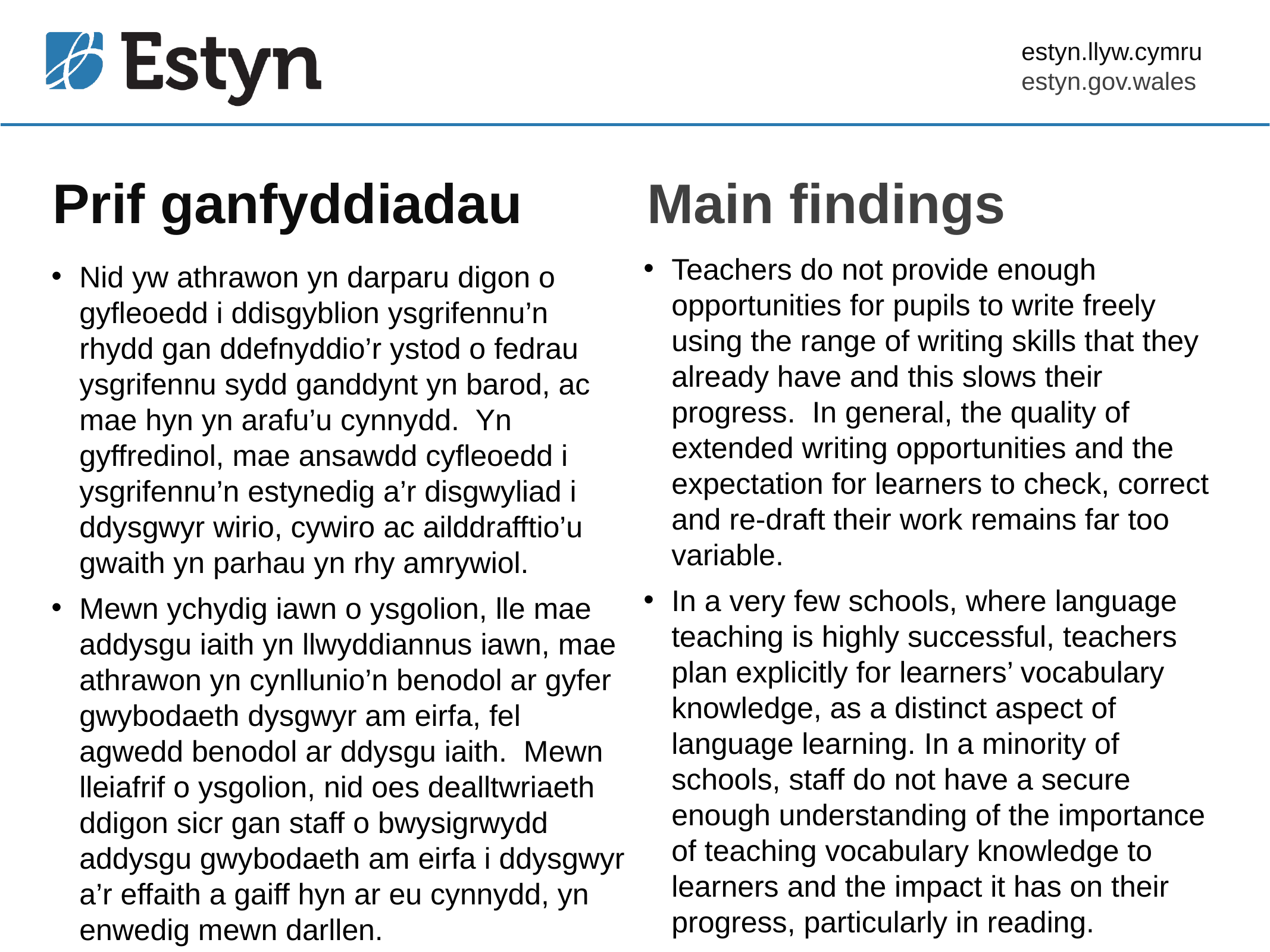

# Prif ganfyddiadau
Main findings
Teachers do not provide enough opportunities for pupils to write freely using the range of writing skills that they already have and this slows their progress.  In general, the quality of extended writing opportunities and the expectation for learners to check, correct and re-draft their work remains far too variable.
In a very few schools, where language teaching is highly successful, teachers plan explicitly for learners’ vocabulary knowledge, as a distinct aspect of language learning. In a minority of schools, staff do not have a secure enough understanding of the importance of teaching vocabulary knowledge to learners and the impact it has on their progress, particularly in reading.

Nid yw athrawon yn darparu digon o gyfleoedd i ddisgyblion ysgrifennu’n rhydd gan ddefnyddio’r ystod o fedrau ysgrifennu sydd ganddynt yn barod, ac mae hyn yn arafu’u cynnydd.  Yn gyffredinol, mae ansawdd cyfleoedd i ysgrifennu’n estynedig a’r disgwyliad i ddysgwyr wirio, cywiro ac ailddrafftio’u gwaith yn parhau yn rhy amrywiol.
Mewn ychydig iawn o ysgolion, lle mae addysgu iaith yn llwyddiannus iawn, mae athrawon yn cynllunio’n benodol ar gyfer gwybodaeth dysgwyr am eirfa, fel agwedd benodol ar ddysgu iaith.  Mewn lleiafrif o ysgolion, nid oes dealltwriaeth ddigon sicr gan staff o bwysigrwydd addysgu gwybodaeth am eirfa i ddysgwyr a’r effaith a gaiff hyn ar eu cynnydd, yn enwedig mewn darllen.